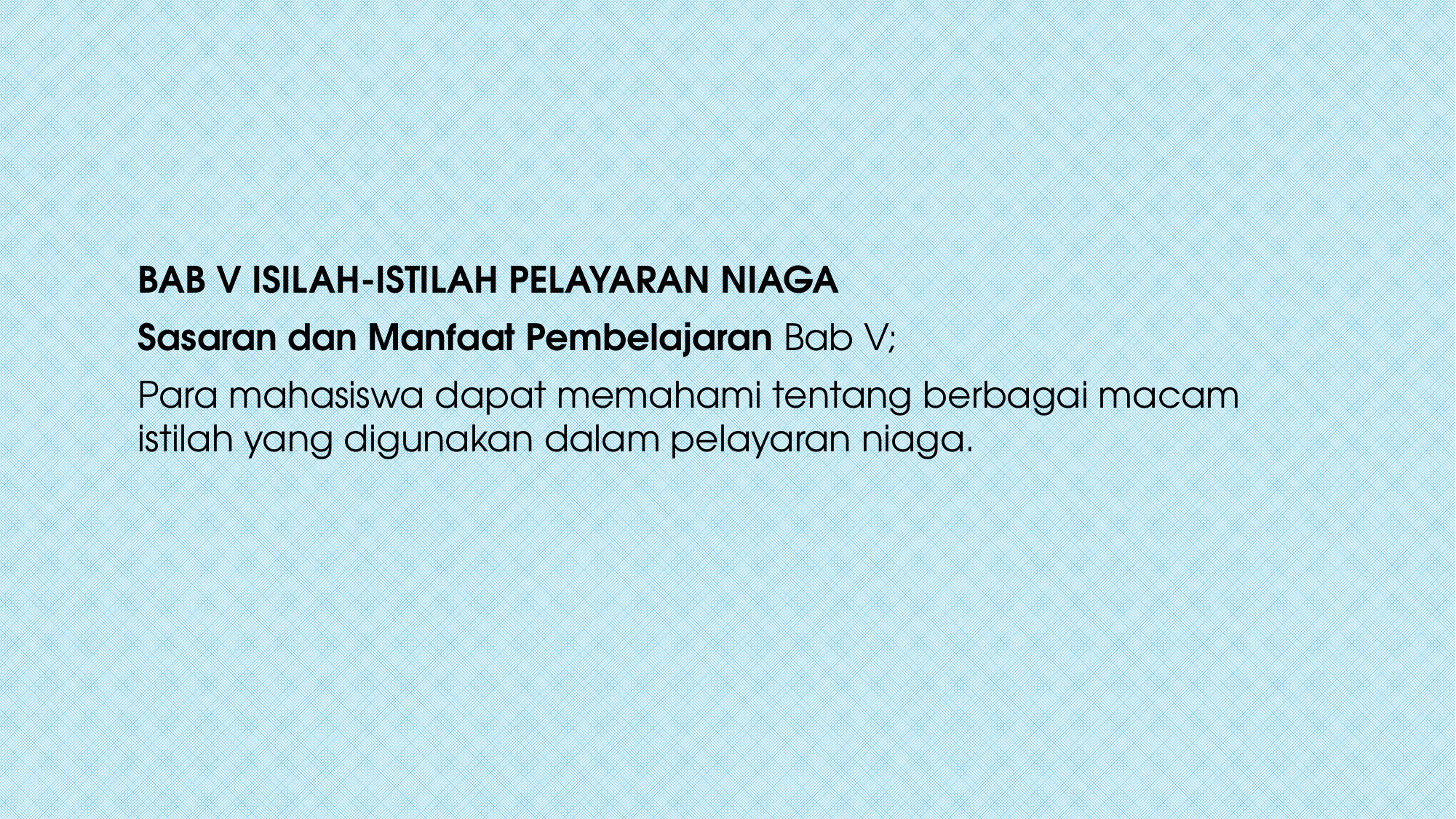

#
BAB V ISILAH-ISTILAH PELAYARAN NIAGA
Sasaran dan Manfaat Pembelajaran Bab V;
Para mahasiswa dapat memahami tentang berbagai macam istilah yang digunakan dalam pelayaran niaga.